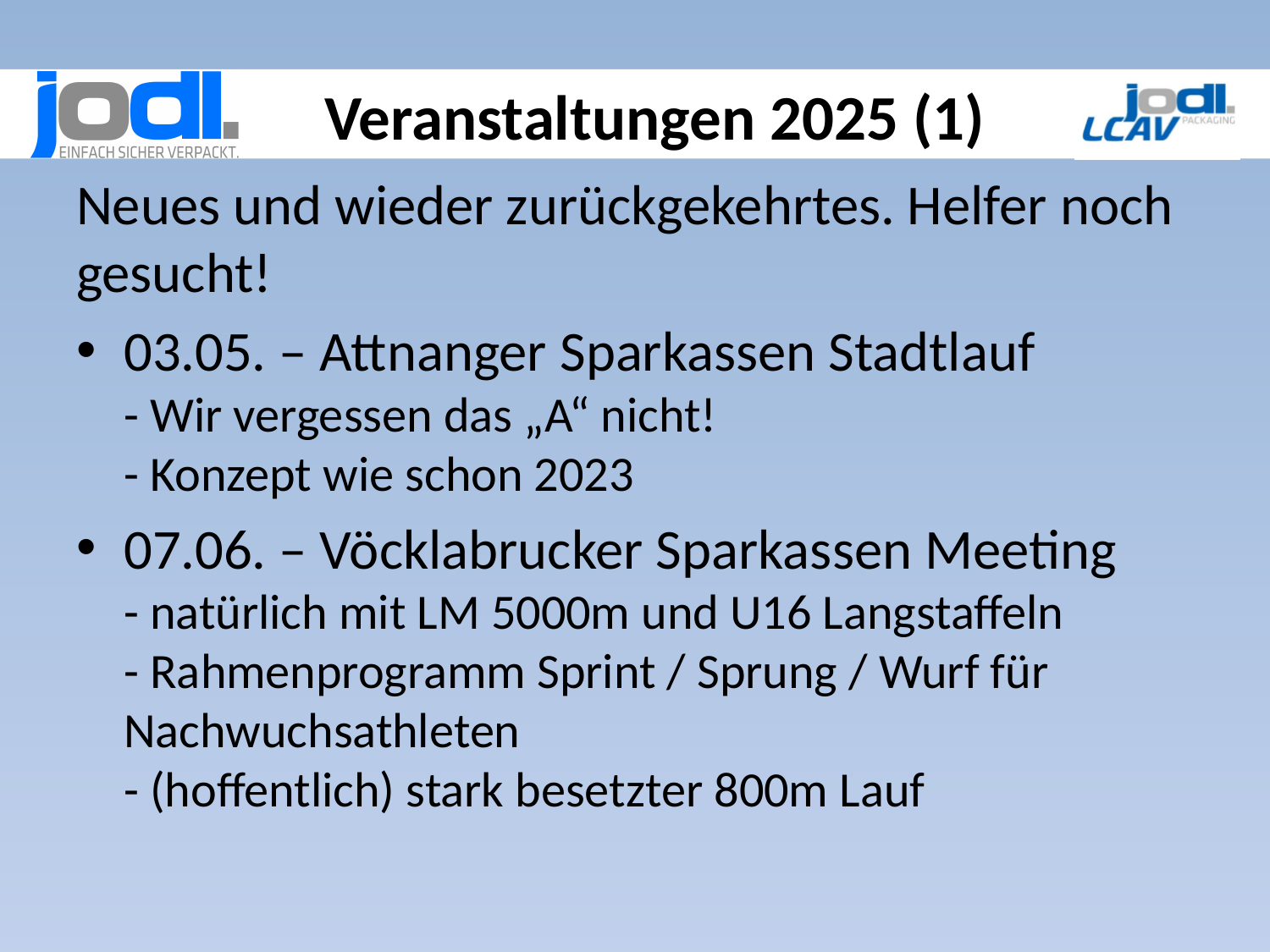

# Veranstaltungen 2025 (1)
Neues und wieder zurückgekehrtes. Helfer noch gesucht!
03.05. – Attnanger Sparkassen Stadtlauf
- Wir vergessen das „A“ nicht!
- Konzept wie schon 2023
07.06. – Vöcklabrucker Sparkassen Meeting
- natürlich mit LM 5000m und U16 Langstaffeln
- Rahmenprogramm Sprint / Sprung / Wurf für Nachwuchsathleten
- (hoffentlich) stark besetzter 800m Lauf